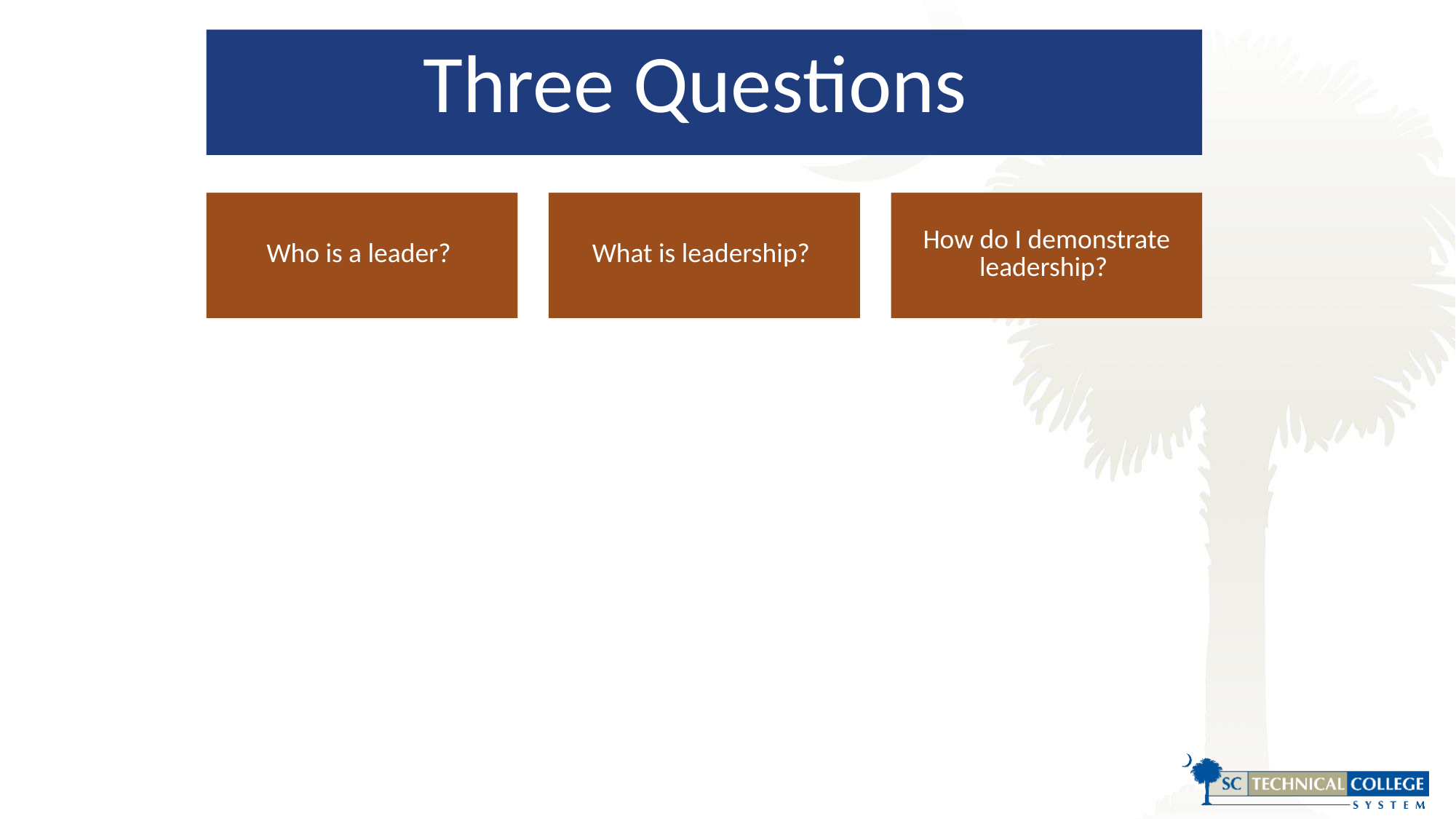

Three Questions
Who is a leader?
What is leadership?
How do I demonstrate leadership?